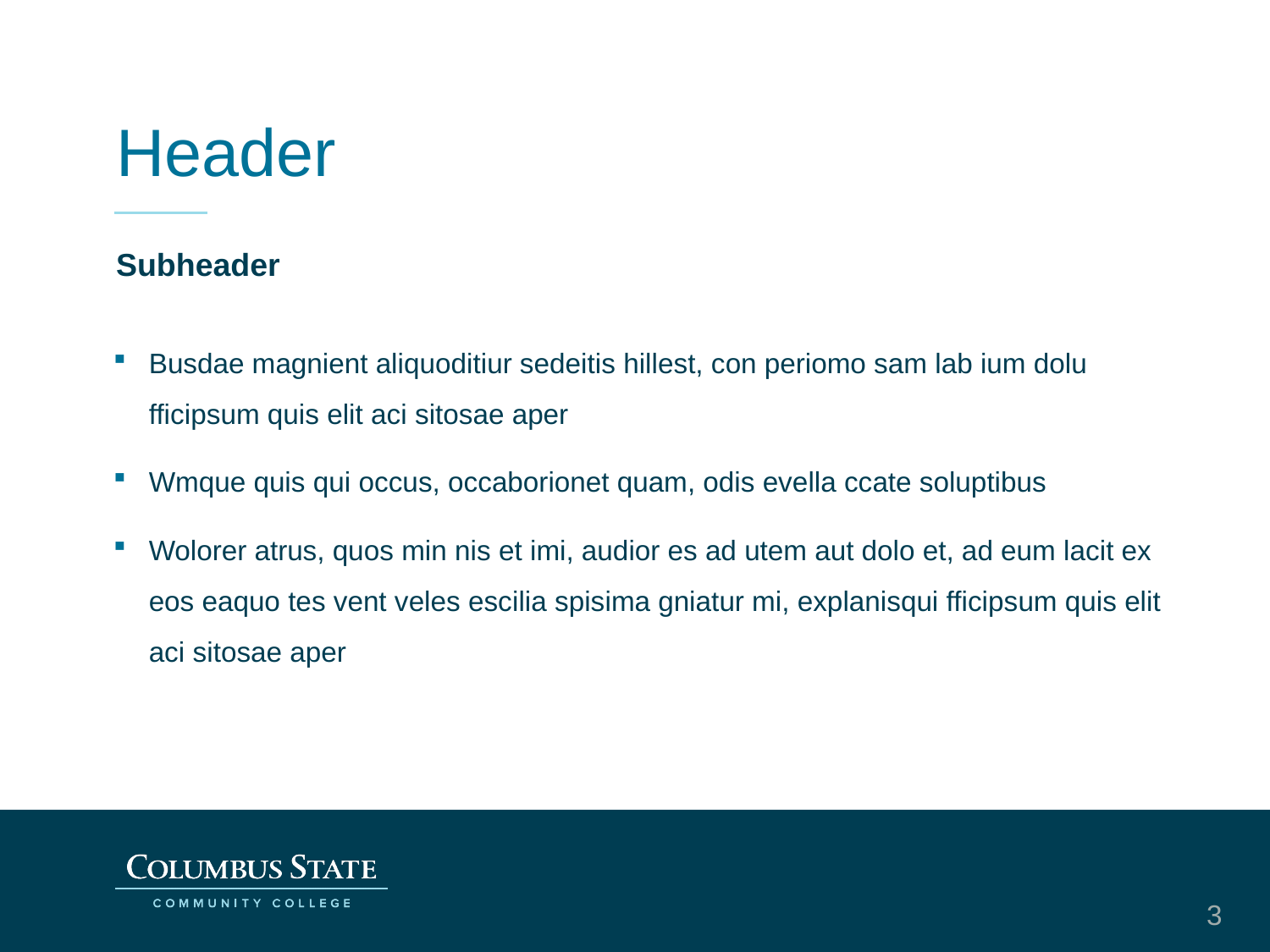

Header
Subheader
Busdae magnient aliquoditiur sedeitis hillest, con periomo sam lab ium dolu fficipsum quis elit aci sitosae aper
Wmque quis qui occus, occaborionet quam, odis evella ccate soluptibus
Wolorer atrus, quos min nis et imi, audior es ad utem aut dolo et, ad eum lacit ex eos eaquo tes vent veles escilia spisima gniatur mi, explanisqui fficipsum quis elit aci sitosae aper
3